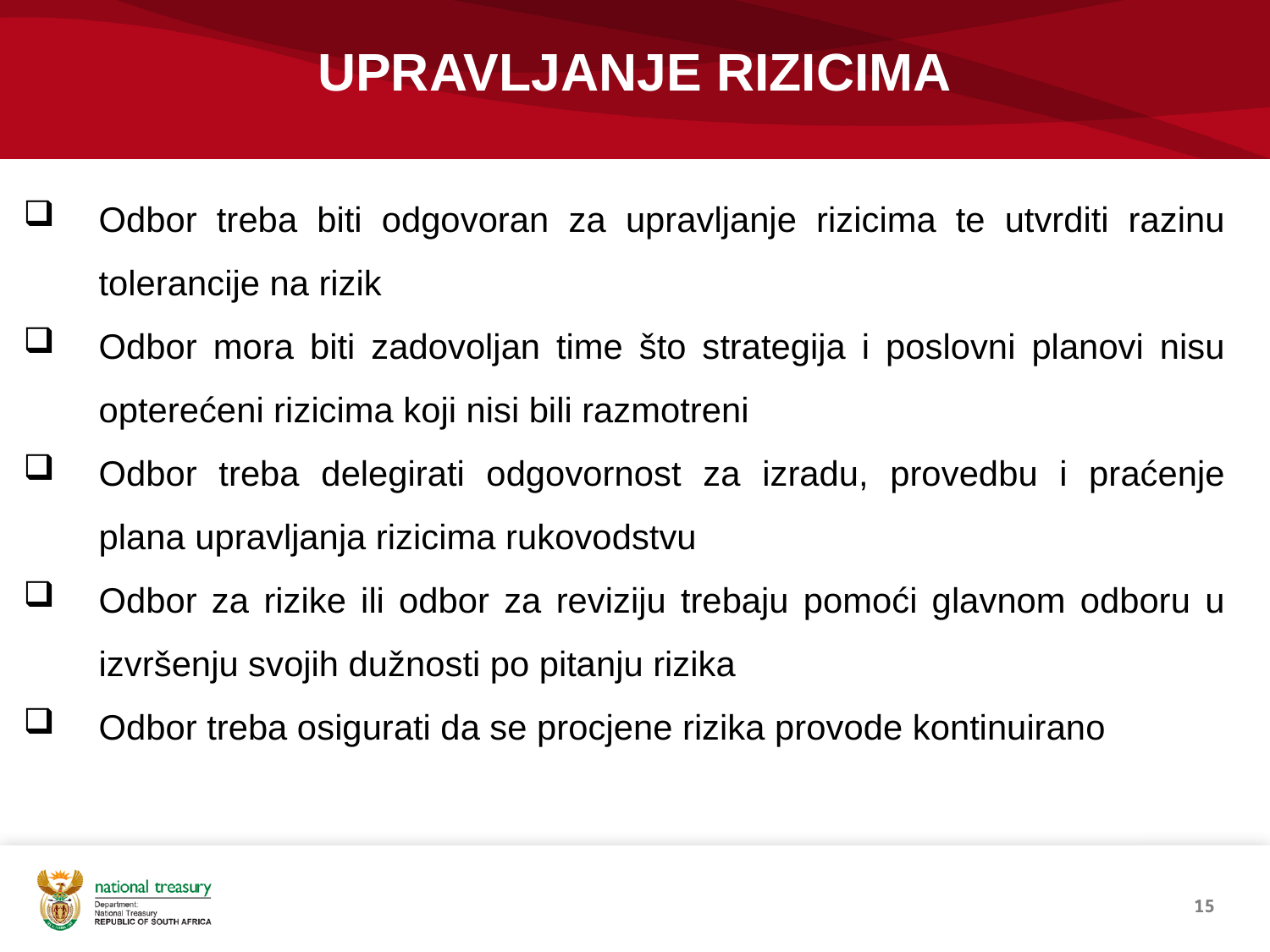

# UPRAVLJANJE RIZICIMA
Odbor treba biti odgovoran za upravljanje rizicima te utvrditi razinu tolerancije na rizik
Odbor mora biti zadovoljan time što strategija i poslovni planovi nisu opterećeni rizicima koji nisi bili razmotreni
Odbor treba delegirati odgovornost za izradu, provedbu i praćenje plana upravljanja rizicima rukovodstvu
Odbor za rizike ili odbor za reviziju trebaju pomoći glavnom odboru u izvršenju svojih dužnosti po pitanju rizika
Odbor treba osigurati da se procjene rizika provode kontinuirano
15